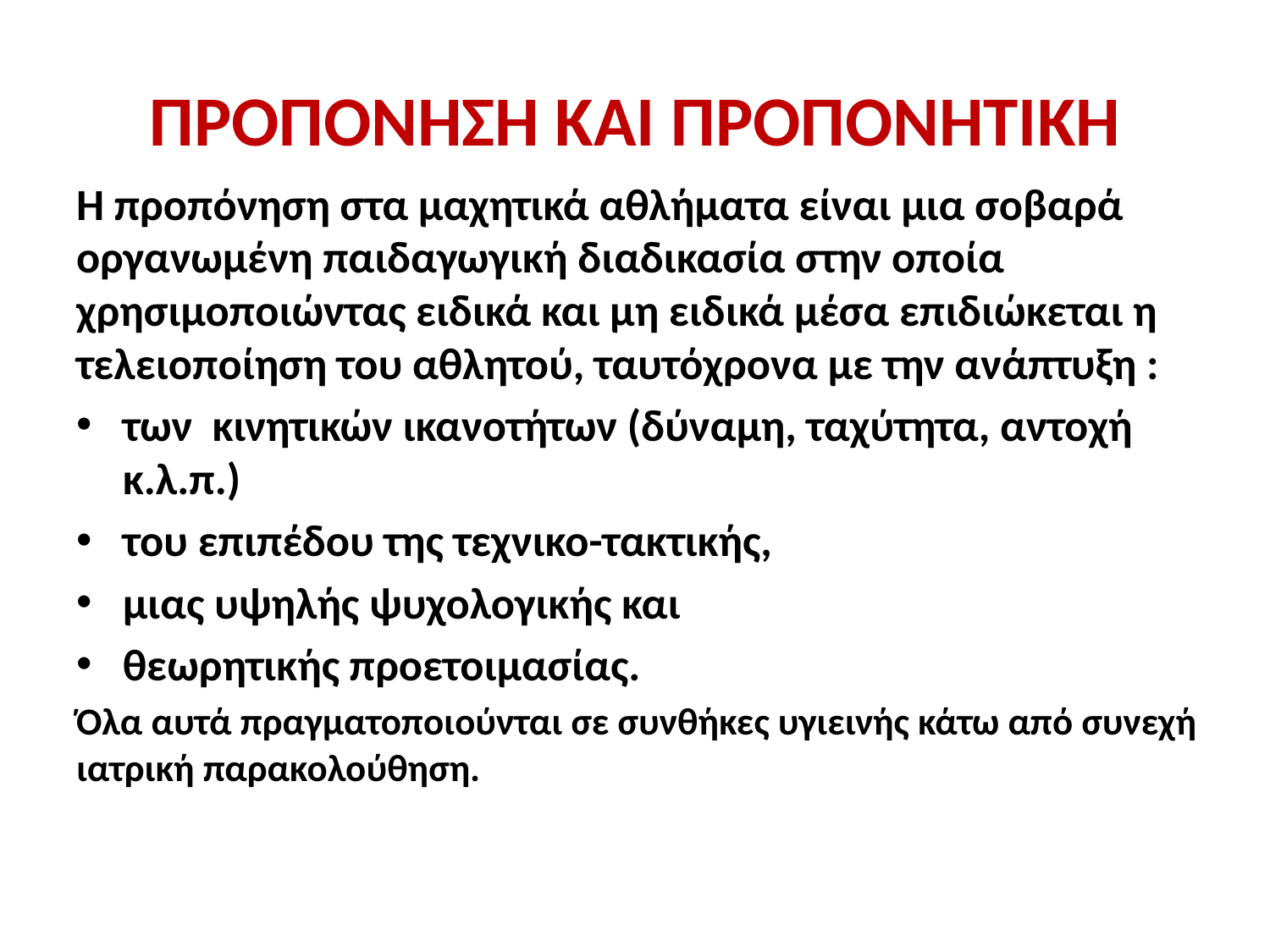

# ΠΡΟΠΟΝΗΣΗ ΚΑΙ ΠΡΟΠΟΝΗΤΙΚΗ
Η προπόνηση στα μαχητικά αθλήματα είναι μια σοβαρά οργανωμένη παιδαγωγική διαδικασία στην οποία χρησιμοποιώντας ειδικά και μη ειδικά μέσα επιδιώκεται η τελειοποίηση του αθλητού, ταυτόχρονα με την ανάπτυξη :
των  κινητικών ικανοτήτων (δύναμη, ταχύτητα, αντοχή κ.λ.π.)
του επιπέδου της τεχνικο-τακτικής,
μιας υψηλής ψυχολογικής και
θεωρητικής προετοιμασίας.
Όλα αυτά πραγματοποιούνται σε συνθήκες υγιεινής κάτω από συνεχή ιατρική παρακολούθηση.